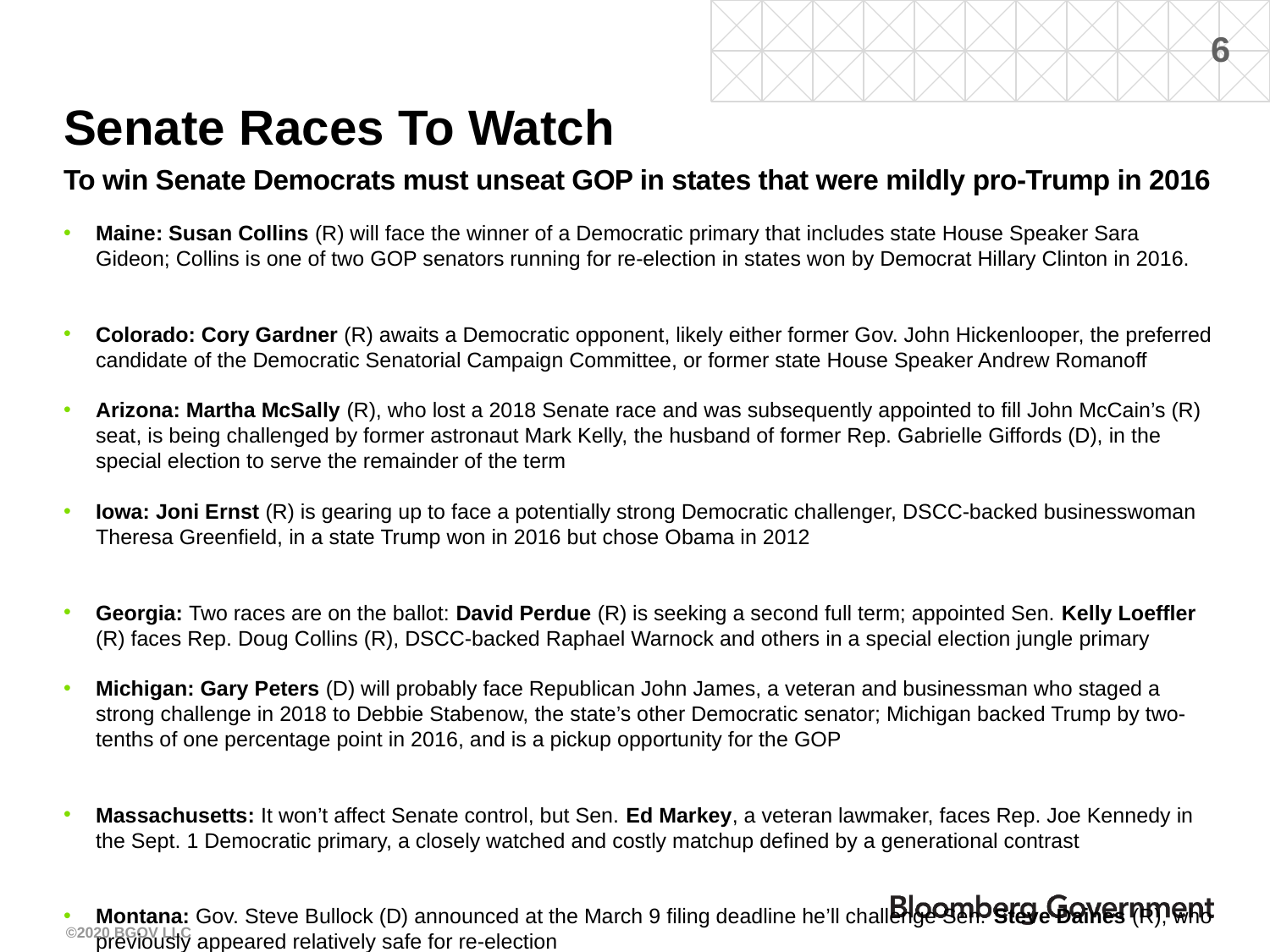

# Senate Races To Watch
To win Senate Democrats must unseat GOP in states that were mildly pro-Trump in 2016

Maine: Susan Collins (R) will face the winner of a Democratic primary that includes state House Speaker Sara Gideon; Collins is one of two GOP senators running for re-election in states won by Democrat Hillary Clinton in 2016.

Colorado: Cory Gardner (R) awaits a Democratic opponent, likely either former Gov. John Hickenlooper, the preferred candidate of the Democratic Senatorial Campaign Committee, or former state House Speaker Andrew Romanoff

Arizona: Martha McSally (R), who lost a 2018 Senate race and was subsequently appointed to fill John McCain’s (R) seat, is being challenged by former astronaut Mark Kelly, the husband of former Rep. Gabrielle Giffords (D), in the special election to serve the remainder of the term

Iowa: Joni Ernst (R) is gearing up to face a potentially strong Democratic challenger, DSCC-backed businesswoman Theresa Greenfield, in a state Trump won in 2016 but chose Obama in 2012

Georgia: Two races are on the ballot: David Perdue (R) is seeking a second full term; appointed Sen. Kelly Loeffler (R) faces Rep. Doug Collins (R), DSCC-backed Raphael Warnock and others in a special election jungle primary

Michigan: Gary Peters (D) will probably face Republican John James, a veteran and businessman who staged a strong challenge in 2018 to Debbie Stabenow, the state’s other Democratic senator; Michigan backed Trump by two-tenths of one percentage point in 2016, and is a pickup opportunity for the GOP

Massachusetts: It won’t affect Senate control, but Sen. Ed Markey, a veteran lawmaker, faces Rep. Joe Kennedy in the Sept. 1 Democratic primary, a closely watched and costly matchup defined by a generational contrast

Montana: Gov. Steve Bullock (D) announced at the March 9 filing deadline he’ll challenge Sen. Steve Daines (R), who previously appeared relatively safe for re-election